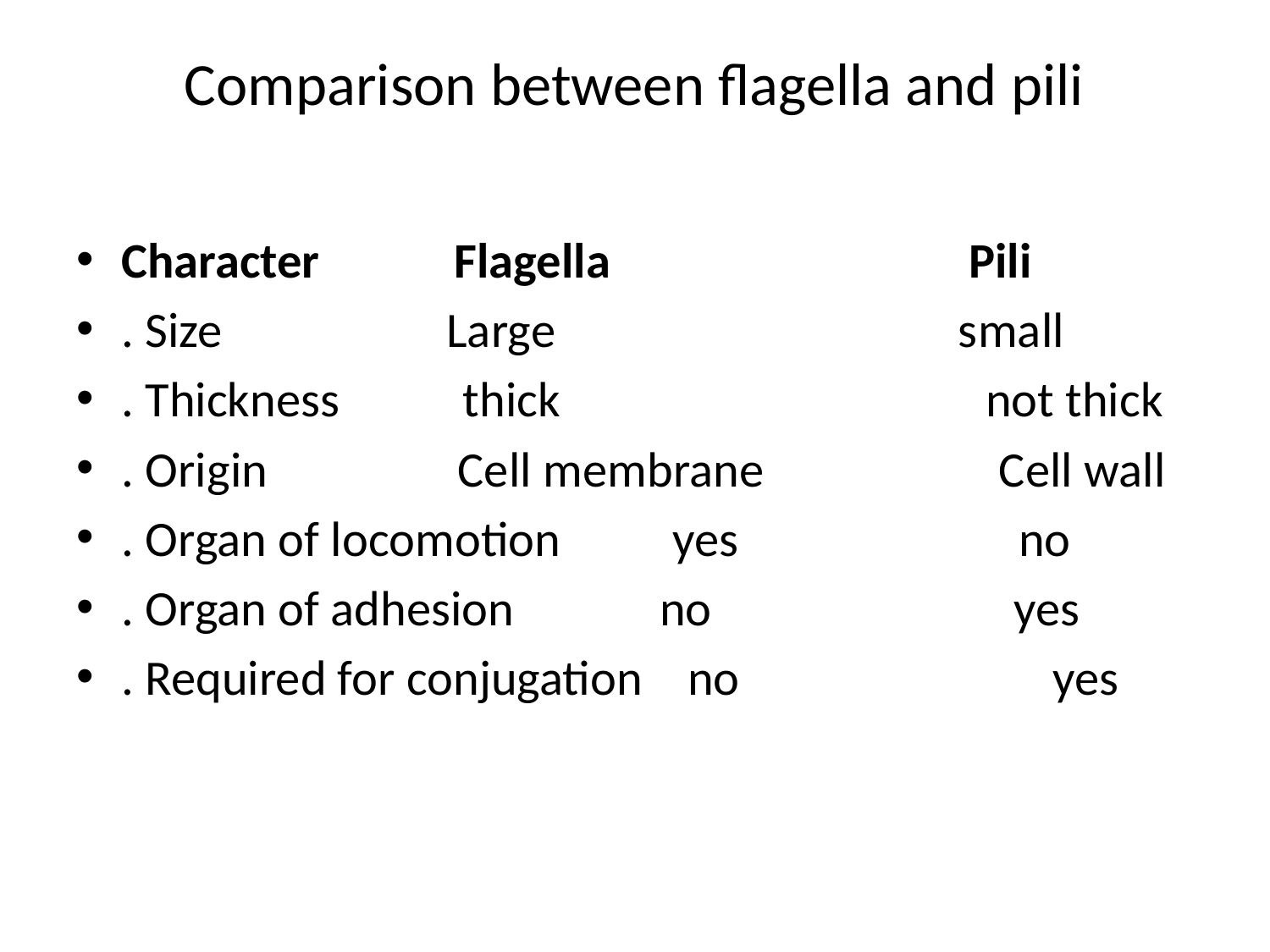

# Comparison between flagella and pili
Character            Flagella                                Pili
. Size                    Large                                    small
. Thickness           thick                                      not thick
. Origin                 Cell membrane                     Cell wall
. Organ of locomotion          yes                         no
. Organ of adhesion             no                           yes
. Required for conjugation    no                            yes